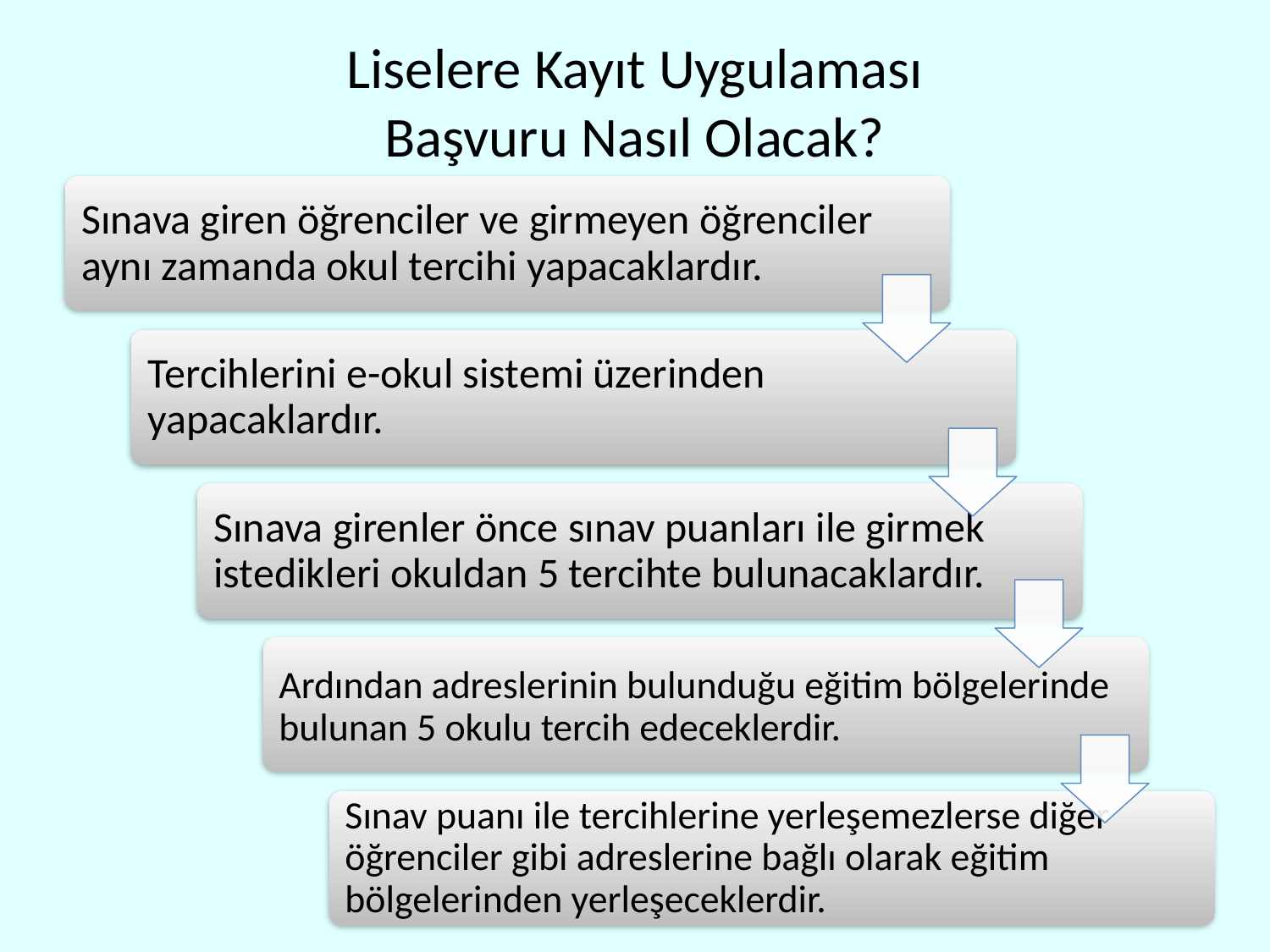

Liselere Kayıt Uygulaması
Başvuru Nasıl Olacak?
Sınava giren öğrenciler ve girmeyen öğrenciler aynı zamanda okul tercihi yapacaklardır.
Tercihlerini e-okul sistemi üzerinden yapacaklardır.
Sınava girenler önce sınav puanları ile girmek istedikleri okuldan 5 tercihte bulunacaklardır.

Ardından adreslerinin bulunduğu eğitim bölgelerinde bulunan 5 okulu tercih edeceklerdir.

Sınav puanı ile tercihlerine yerleşemezlerse diğer öğrenciler gibi adreslerine bağlı olarak eğitim bölgelerinden yerleşeceklerdir.